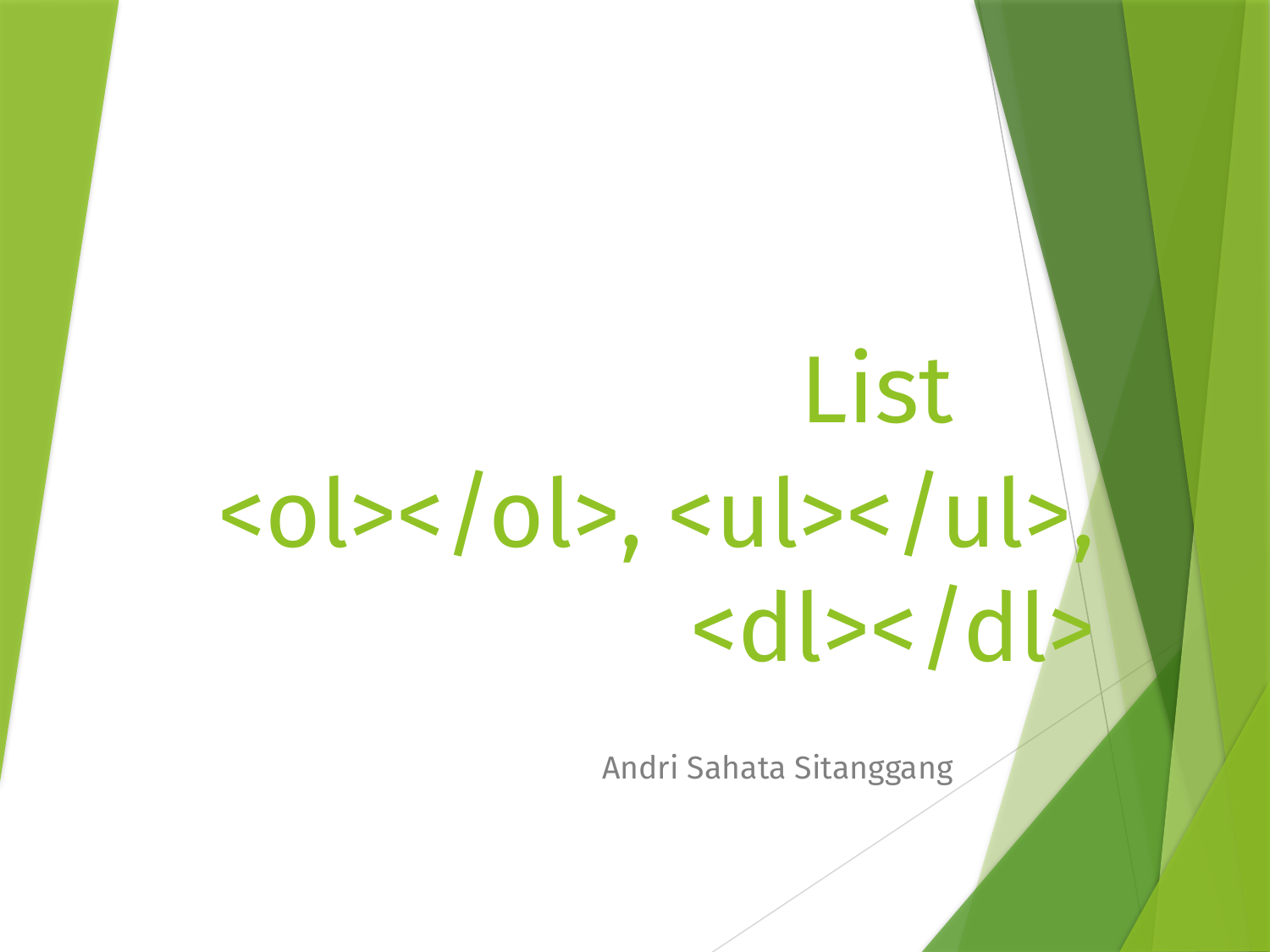

# List
<ol></ol>, <ul></ul>, <dl></dl>
Andri Sahata Sitanggang